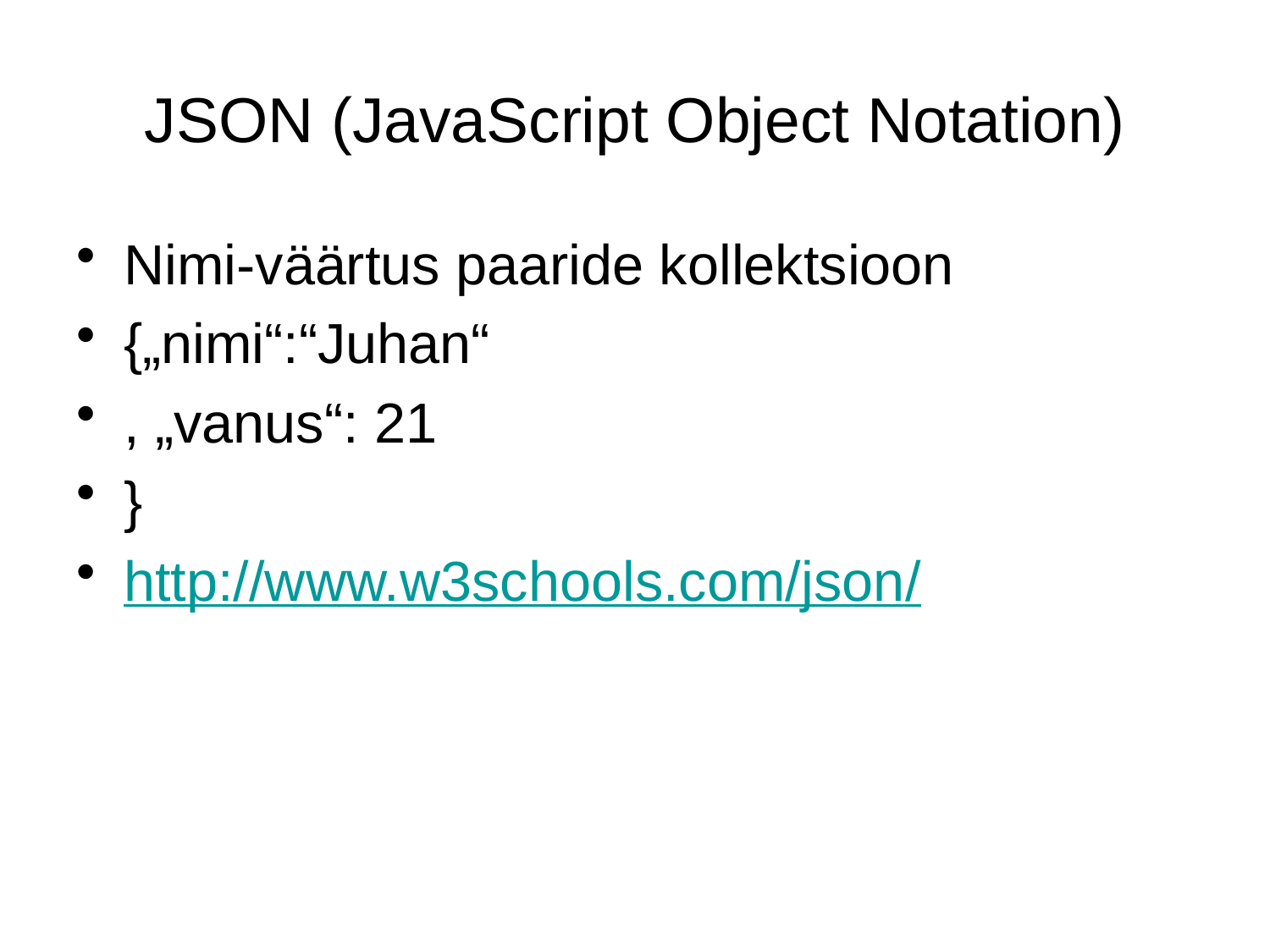

# JSON (JavaScript Object Notation)
Nimi-väärtus paaride kollektsioon
{„nimi“:“Juhan“
, „vanus“: 21
}
http://www.w3schools.com/json/